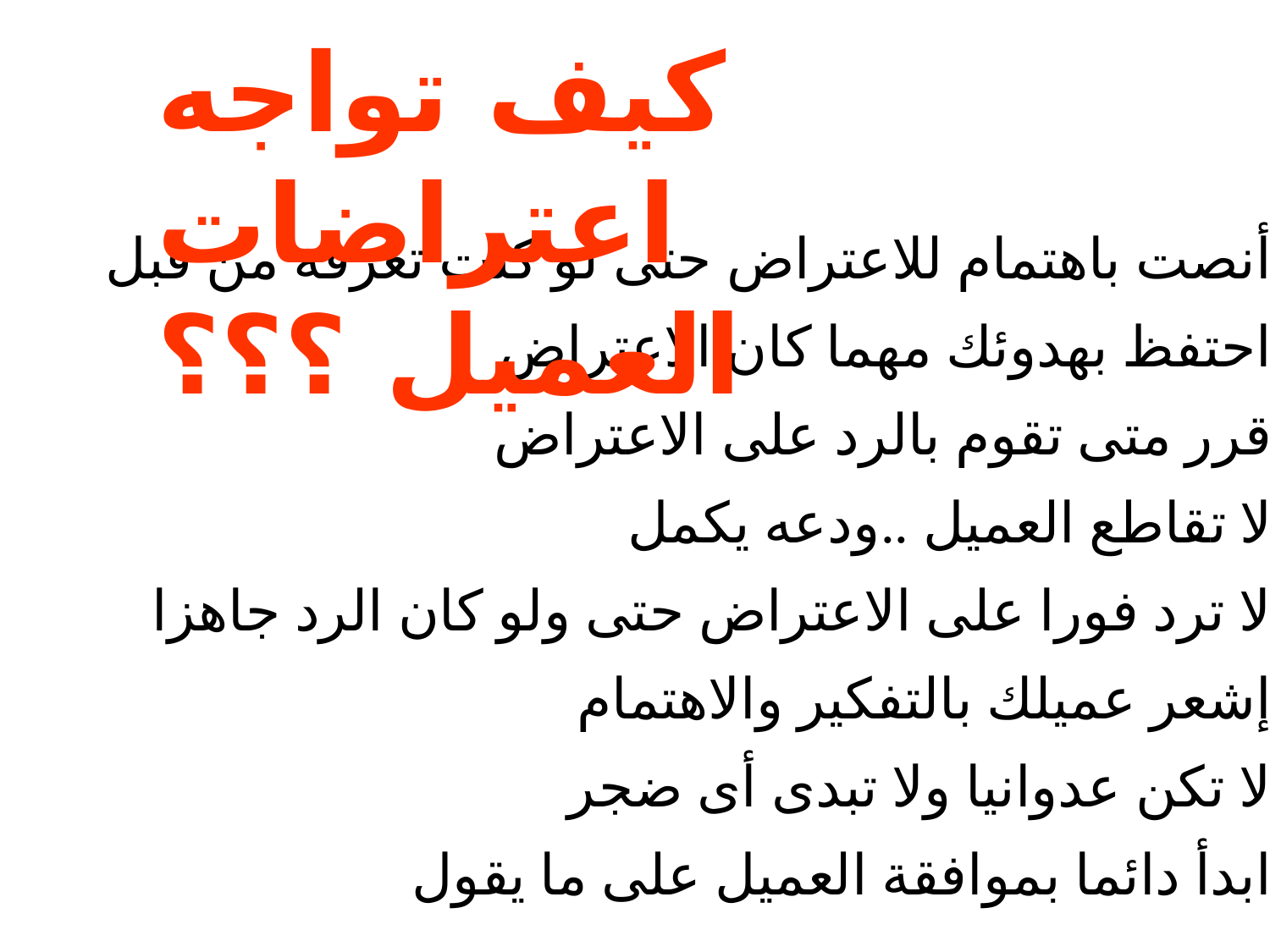

كيف تواجه اعتراضات العميل ؟؟؟
 أنصت باهتمام للاعتراض حتى لو كنت تعرفه من قبل
 احتفظ بهدوئك مهما كان الاعتراض
 قرر متى تقوم بالرد على الاعتراض
 لا تقاطع العميل ..ودعه يكمل
 لا ترد فورا على الاعتراض حتى ولو كان الرد جاهزا
 إشعر عميلك بالتفكير والاهتمام
 لا تكن عدوانيا ولا تبدى أى ضجر
 ابدأ دائما بموافقة العميل على ما يقول